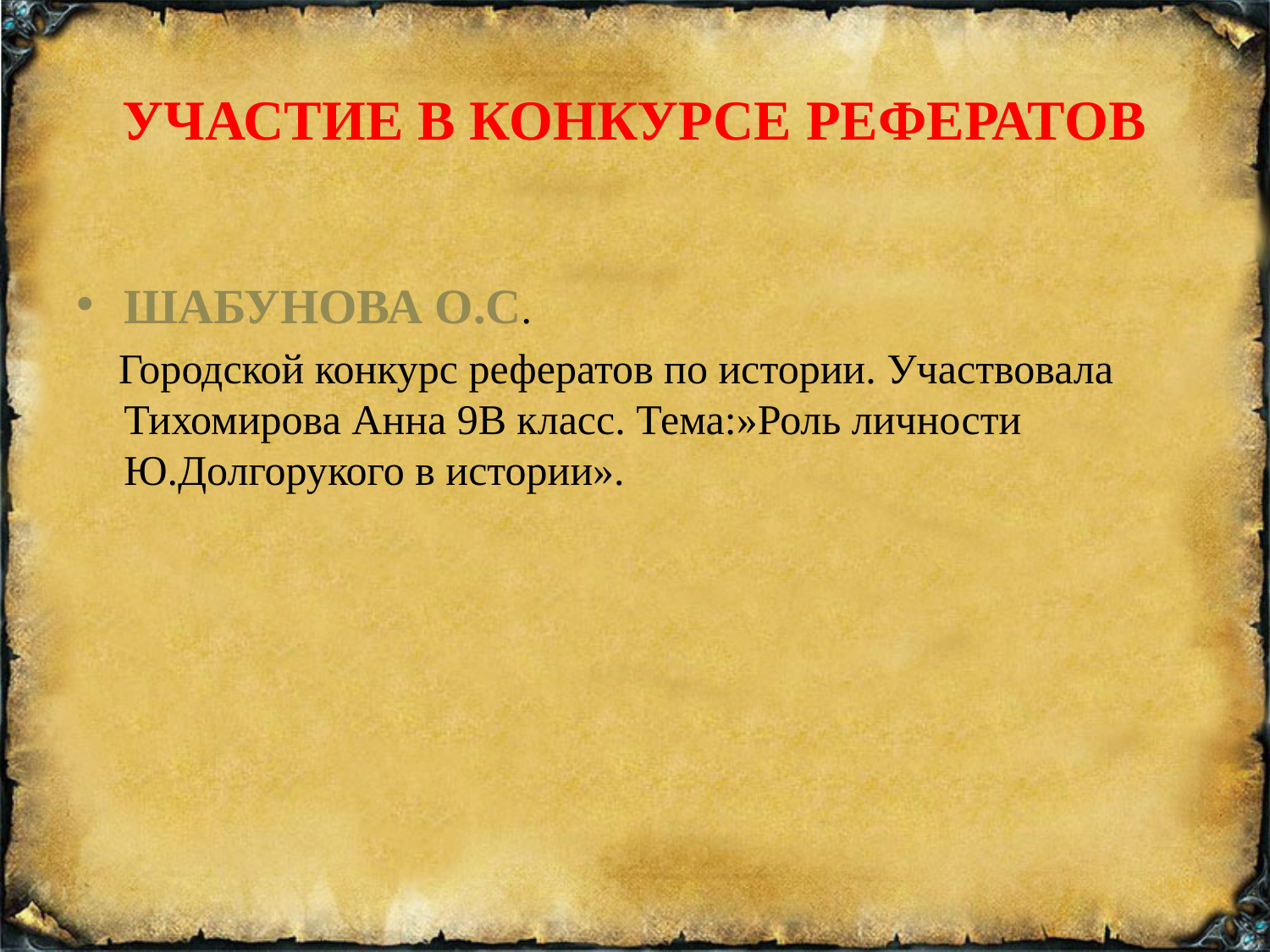

# УЧАСТИЕ В КОНКУРСЕ РЕФЕРАТОВ
ШАБУНОВА О.С.
    Городской конкурс рефератов по истории. Участвовала Тихомирова Анна 9В класс. Тема:»Роль личности Ю.Долгорукого в истории».